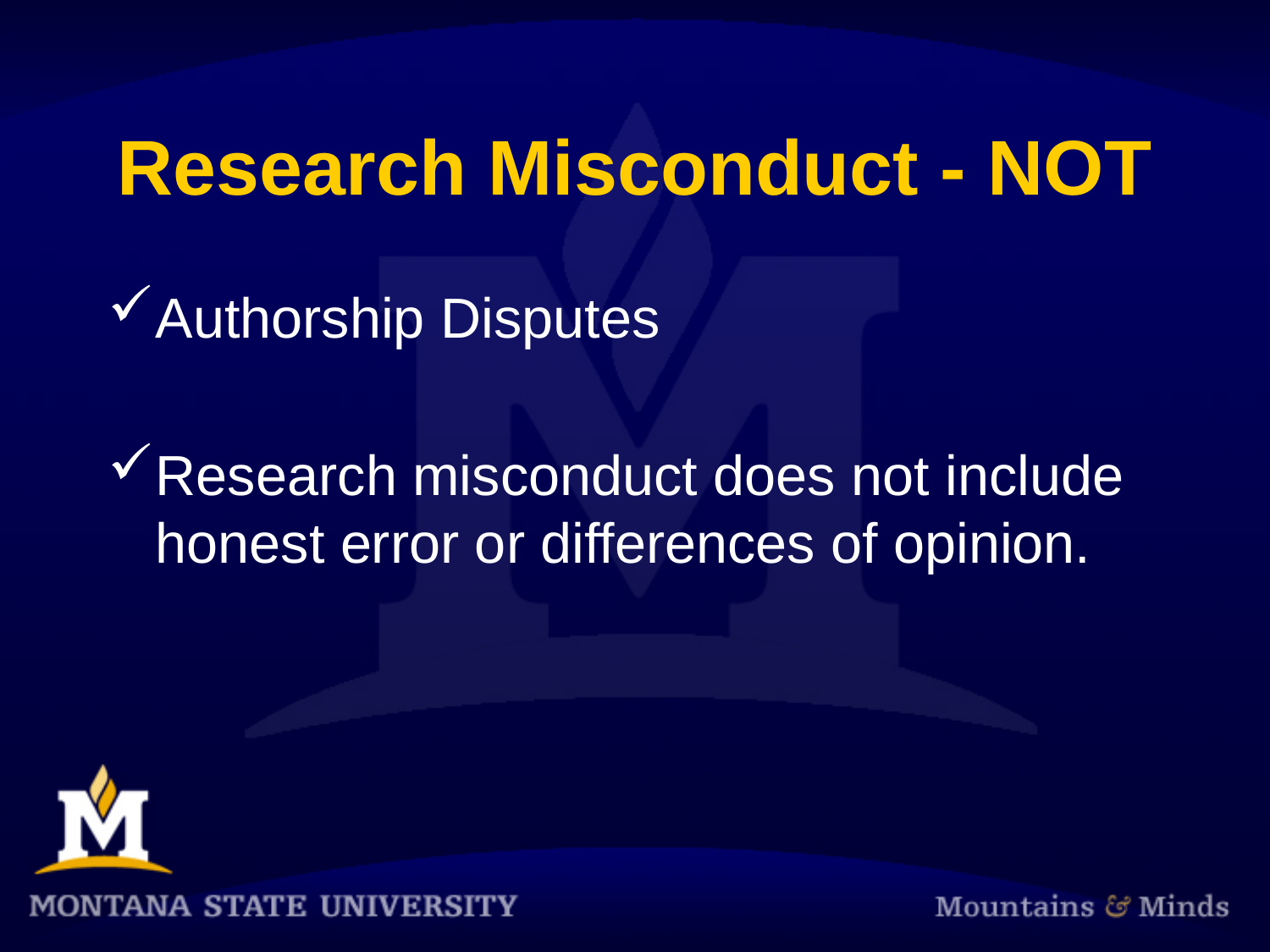

# Research Misconduct - NOT
Authorship Disputes

Research misconduct does not include honest error or differences of opinion.